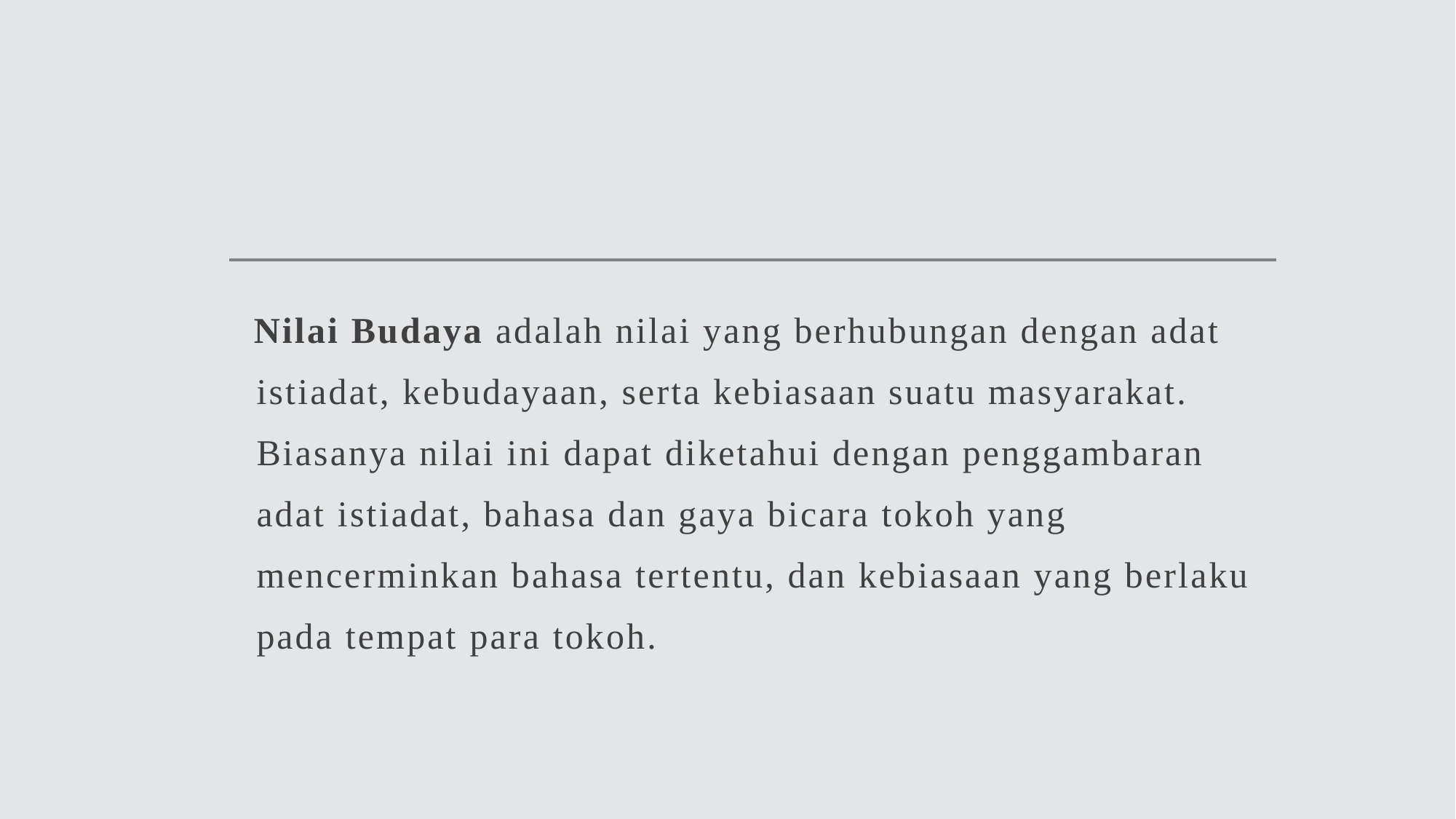

Nilai Budaya adalah nilai yang berhubungan dengan adat istiadat, kebudayaan, serta kebiasaan suatu masyarakat. Biasanya nilai ini dapat diketahui dengan penggambaran adat istiadat, bahasa dan gaya bicara tokoh yang mencerminkan bahasa tertentu, dan kebiasaan yang berlaku pada tempat para tokoh.